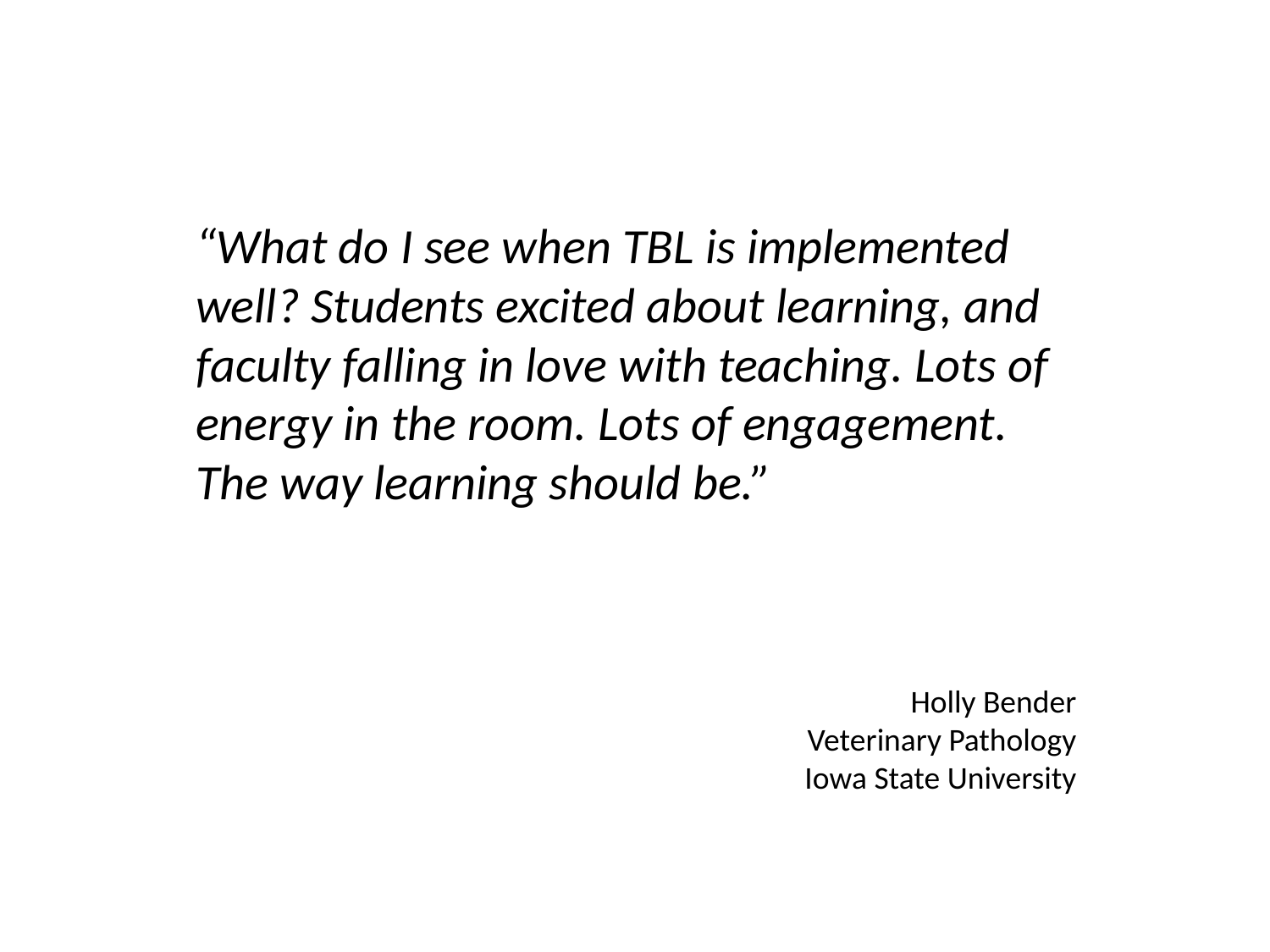

# “What do I see when TBL is implemented well? Students excited about learning, and faculty falling in love with teaching. Lots of energy in the room. Lots of engagement. The way learning should be.”
Holly Bender
Veterinary Pathology
Iowa State University